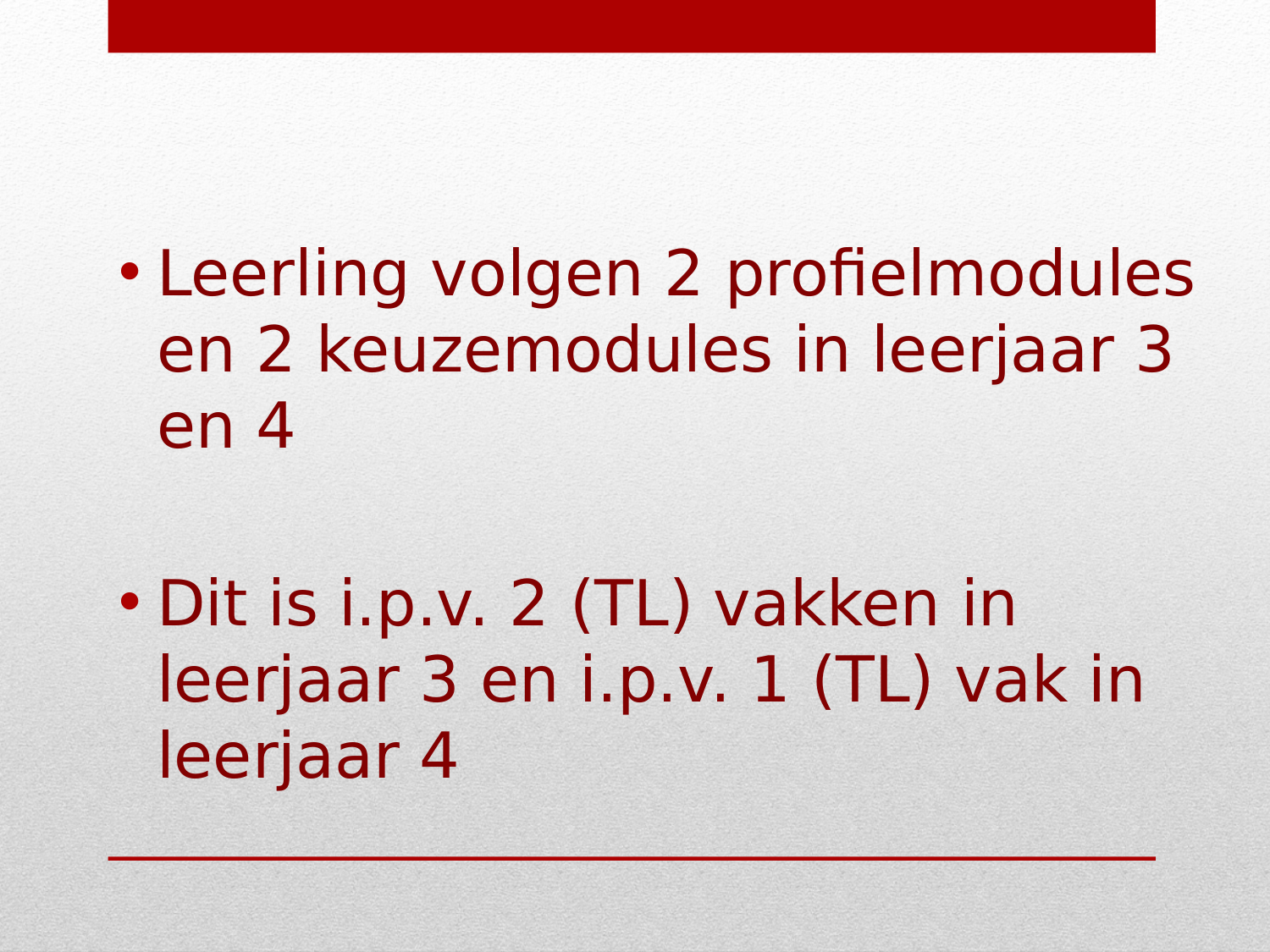

Leerling volgen 2 profielmodules en 2 keuzemodules in leerjaar 3 en 4

Dit is i.p.v. 2 (TL) vakken in leerjaar 3 en i.p.v. 1 (TL) vak in leerjaar 4

#